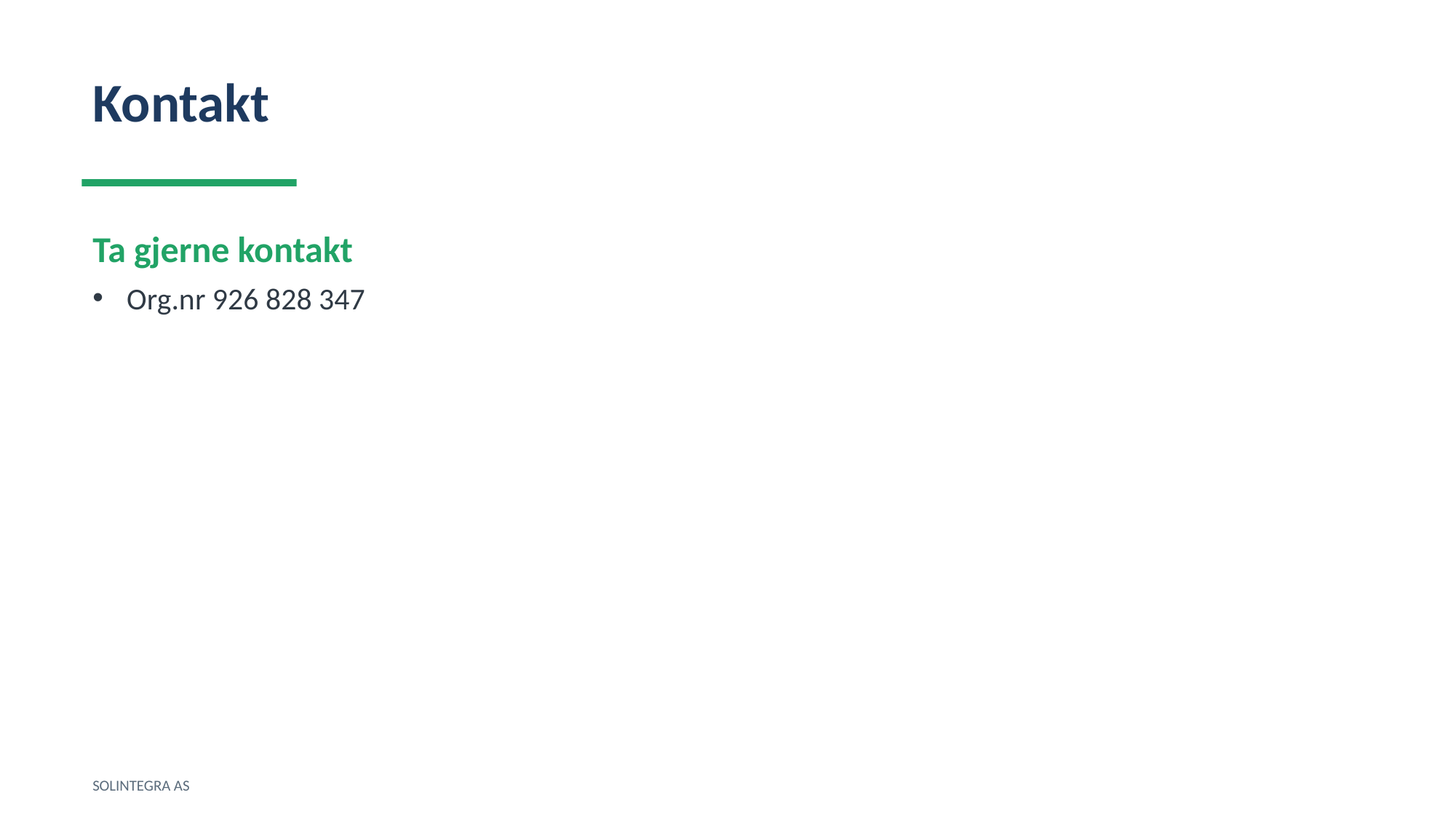

Kontakt

Ta gjerne kontakt
Org.nr 926 828 347
SOLINTEGRA AS